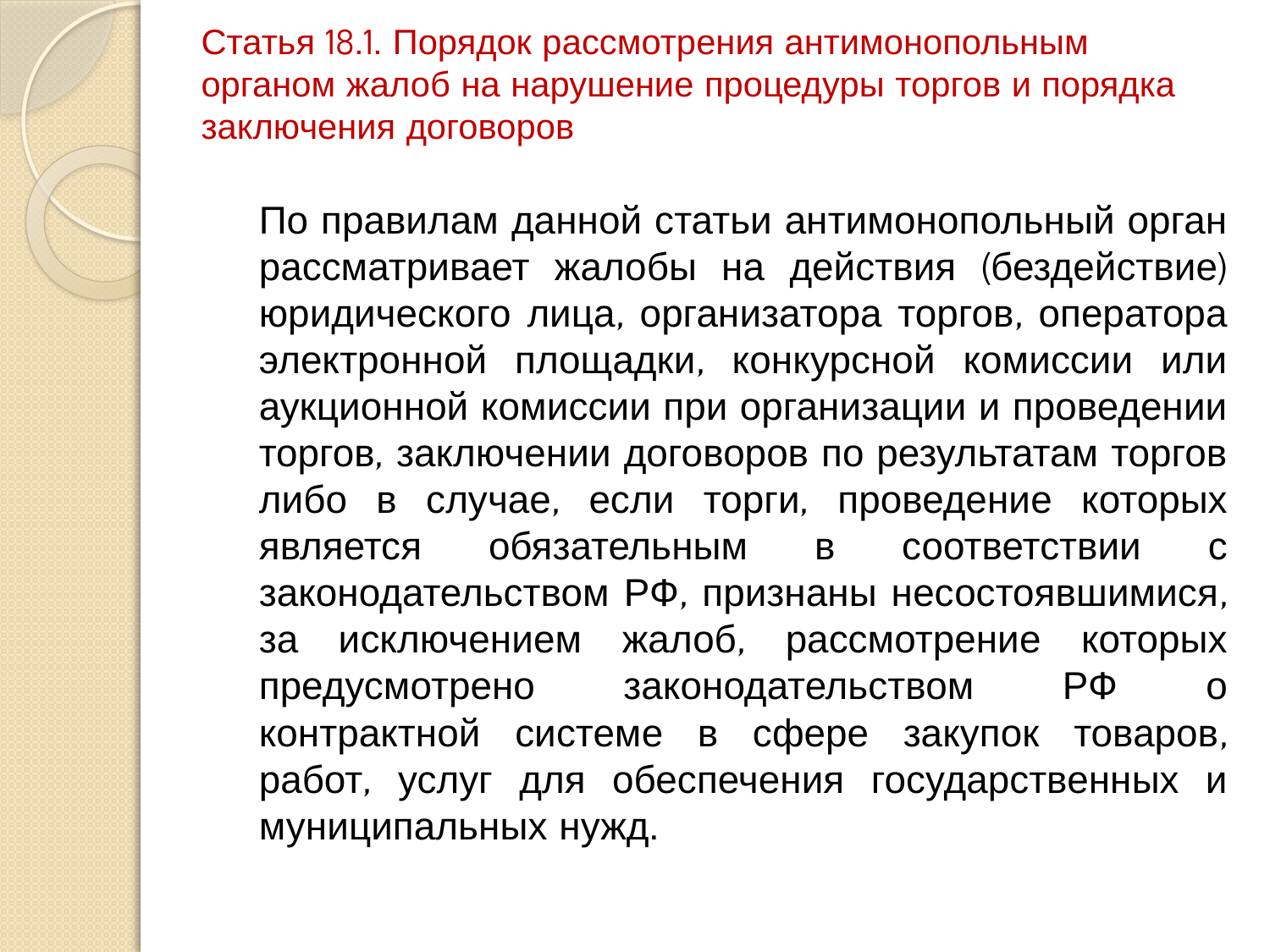

# Статья 18.1. Порядок рассмотрения антимонопольным органом жалоб на нарушение процедуры торгов и порядка заключения договоров
	По правилам данной статьи антимонопольный орган рассматривает жалобы на действия (бездействие) юридического лица, организатора торгов, оператора электронной площадки, конкурсной комиссии или аукционной комиссии при организации и проведении торгов, заключении договоров по результатам торгов либо в случае, если торги, проведение которых является обязательным в соответствии с законодательством РФ, признаны несостоявшимися, за исключением жалоб, рассмотрение которых предусмотрено законодательством РФ о контрактной системе в сфере закупок товаров, работ, услуг для обеспечения государственных и муниципальных нужд.